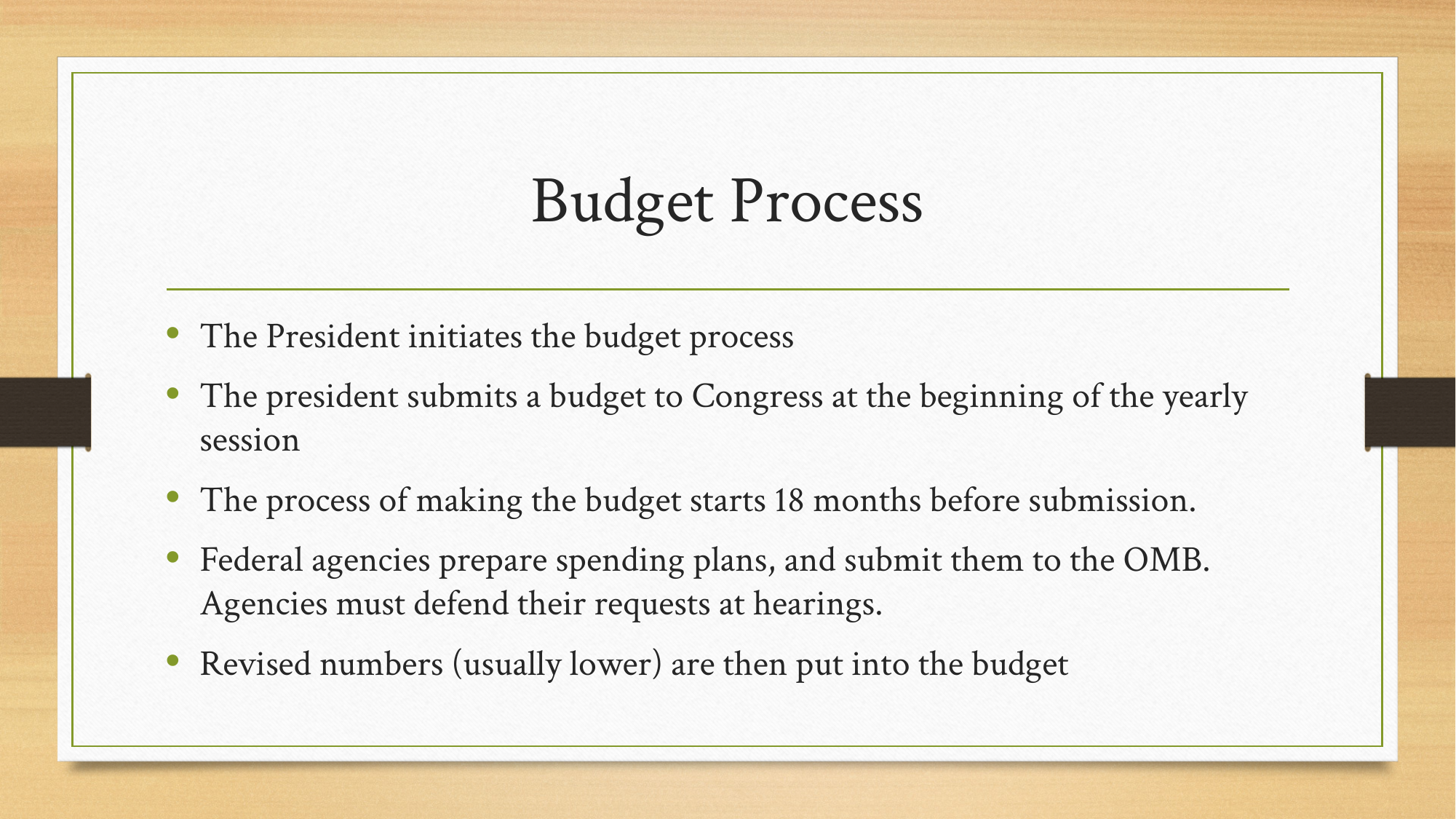

# Budget Process
The President initiates the budget process
The president submits a budget to Congress at the beginning of the yearly session
The process of making the budget starts 18 months before submission.
Federal agencies prepare spending plans, and submit them to the OMB.  Agencies must defend their requests at hearings.
Revised numbers (usually lower) are then put into the budget